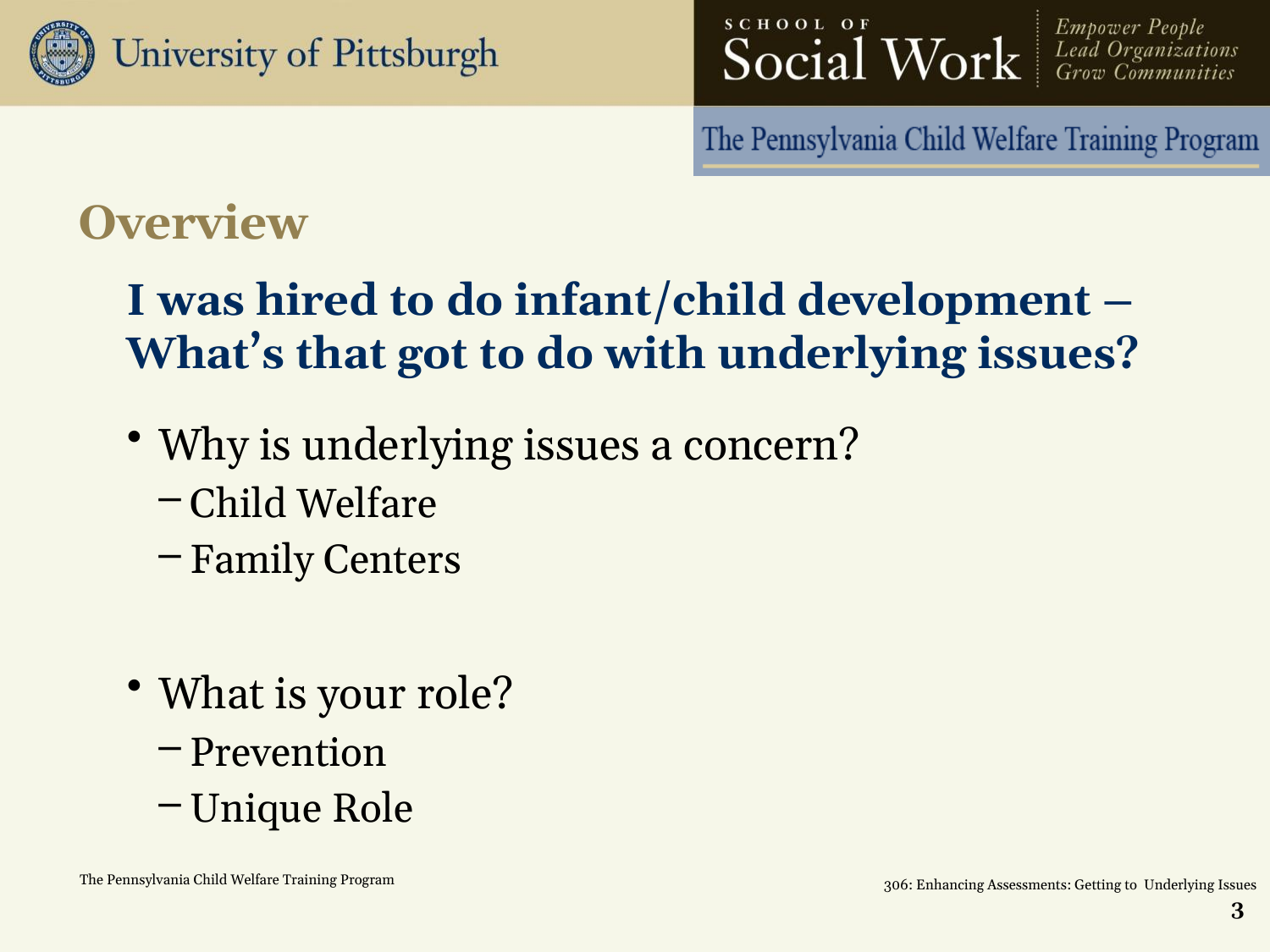

# Overview
I was hired to do infant/child development – What’s that got to do with underlying issues?

Why is underlying issues a concern?
Child Welfare
Family Centers

What is your role?
Prevention
Unique Role
3